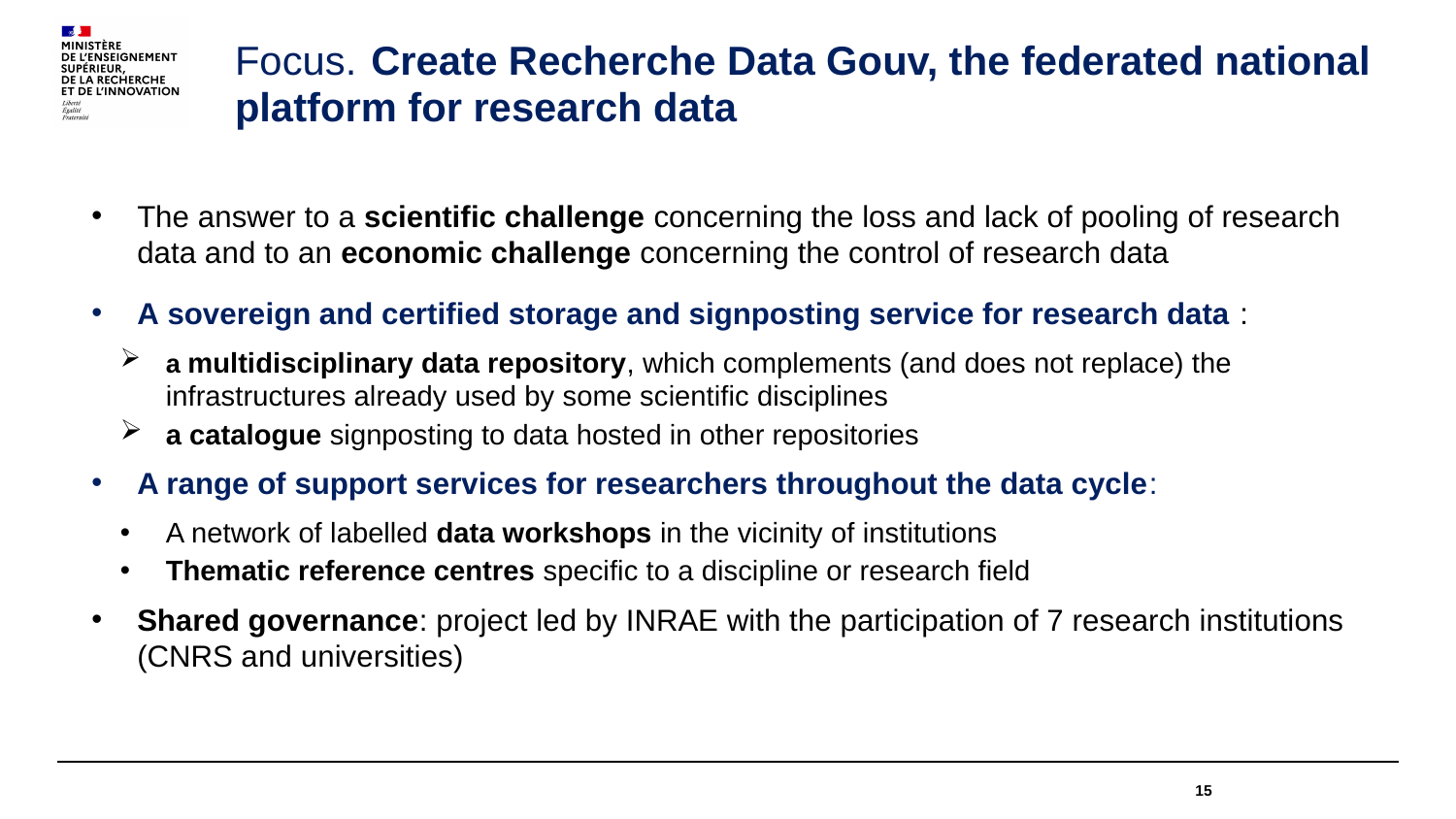

# Focus. Create Recherche Data Gouv, the federated national platform for research data
The answer to a scientific challenge concerning the loss and lack of pooling of research data and to an economic challenge concerning the control of research data
A sovereign and certified storage and signposting service for research data :
a multidisciplinary data repository, which complements (and does not replace) the infrastructures already used by some scientific disciplines
a catalogue signposting to data hosted in other repositories
A range of support services for researchers throughout the data cycle:
A network of labelled data workshops in the vicinity of institutions
Thematic reference centres specific to a discipline or research field
Shared governance: project led by INRAE with the participation of 7 research institutions (CNRS and universities)

15